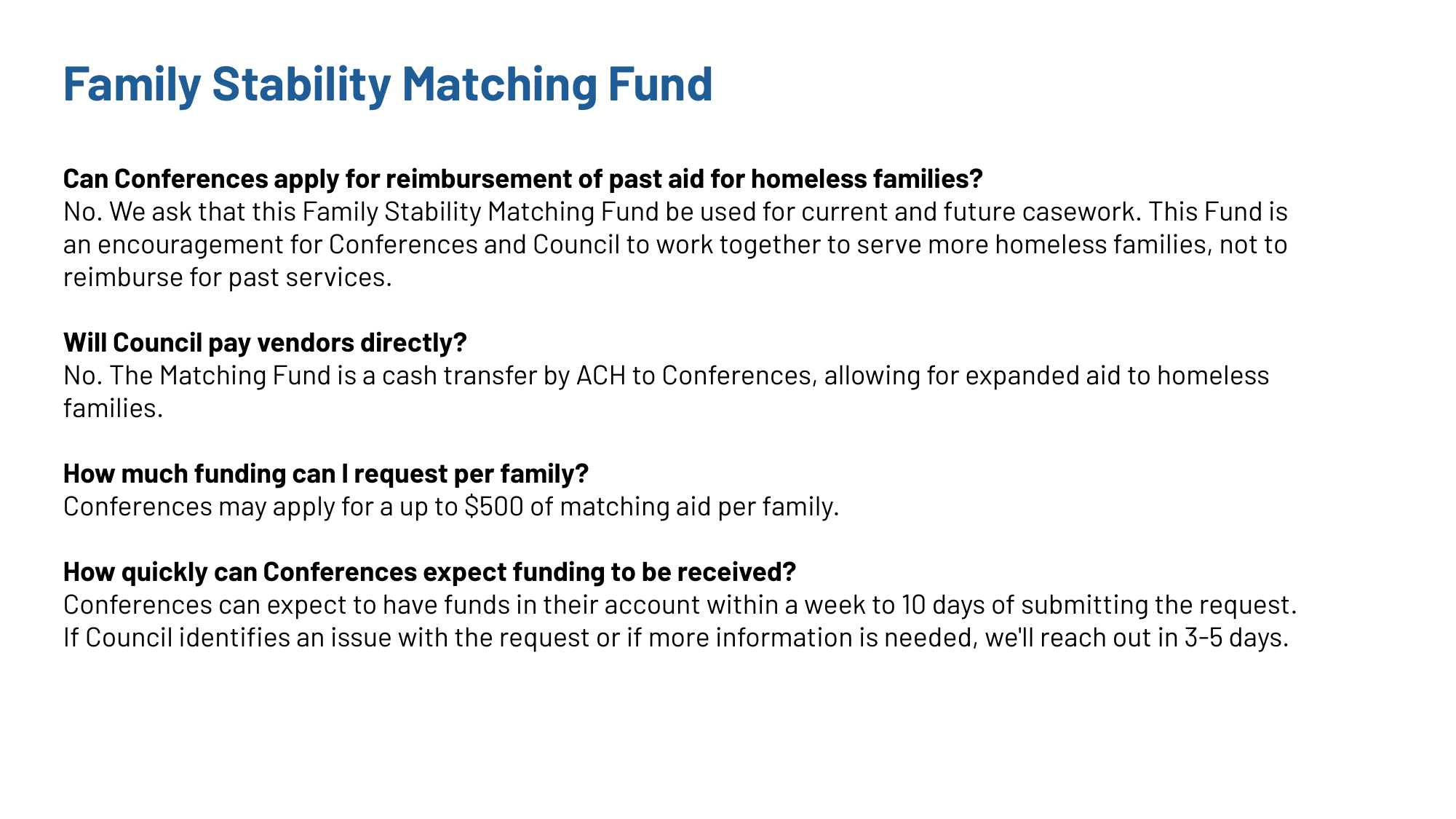

Family Stability Matching Fund

Can Conferences apply for reimbursement of past aid for homeless families?
No. We ask that this Family Stability Matching Fund be used for current and future casework. This Fund is an encouragement for Conferences and Council to work together to serve more homeless families, not to reimburse for past services.

Will Council pay vendors directly?
No. The Matching Fund is a cash transfer by ACH to Conferences, allowing for expanded aid to homeless families.

How much funding can I request per family?
Conferences may apply for a up to $500 of matching aid per family.

How quickly can Conferences expect funding to be received?
Conferences can expect to have funds in their account within a week to 10 days of submitting the request. If Council identifies an issue with the request or if more information is needed, we'll reach out in 3-5 days.